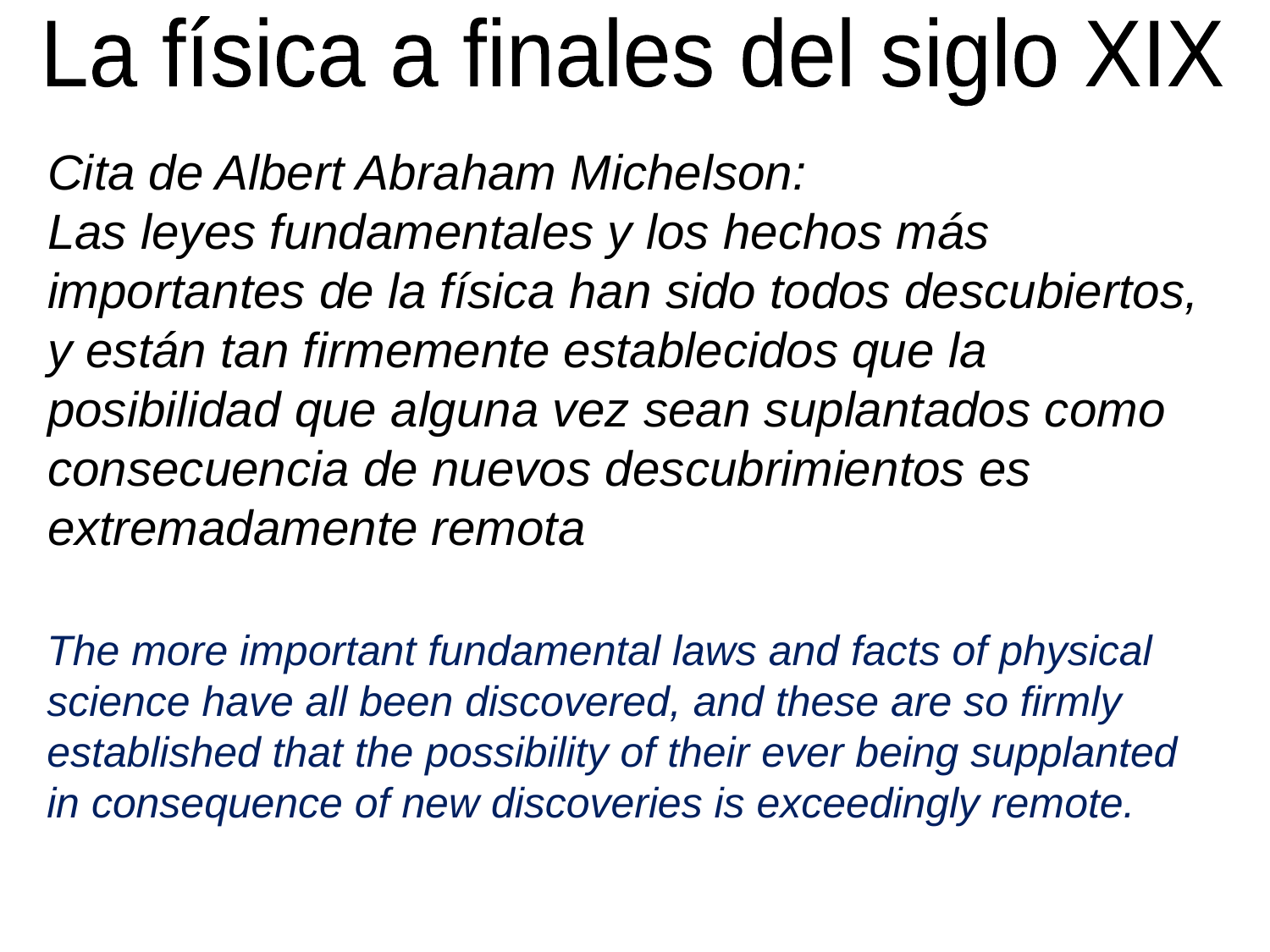

La física a finales del siglo XIX
Cita de Albert Abraham Michelson:
Las leyes fundamentales y los hechos más importantes de la física han sido todos descubiertos, y están tan firmemente establecidos que la posibilidad que alguna vez sean suplantados como consecuencia de nuevos descubrimientos es extremadamente remota
The more important fundamental laws and facts of physical science have all been discovered, and these are so firmly established that the possibility of their ever being supplanted in consequence of new discoveries is exceedingly remote.